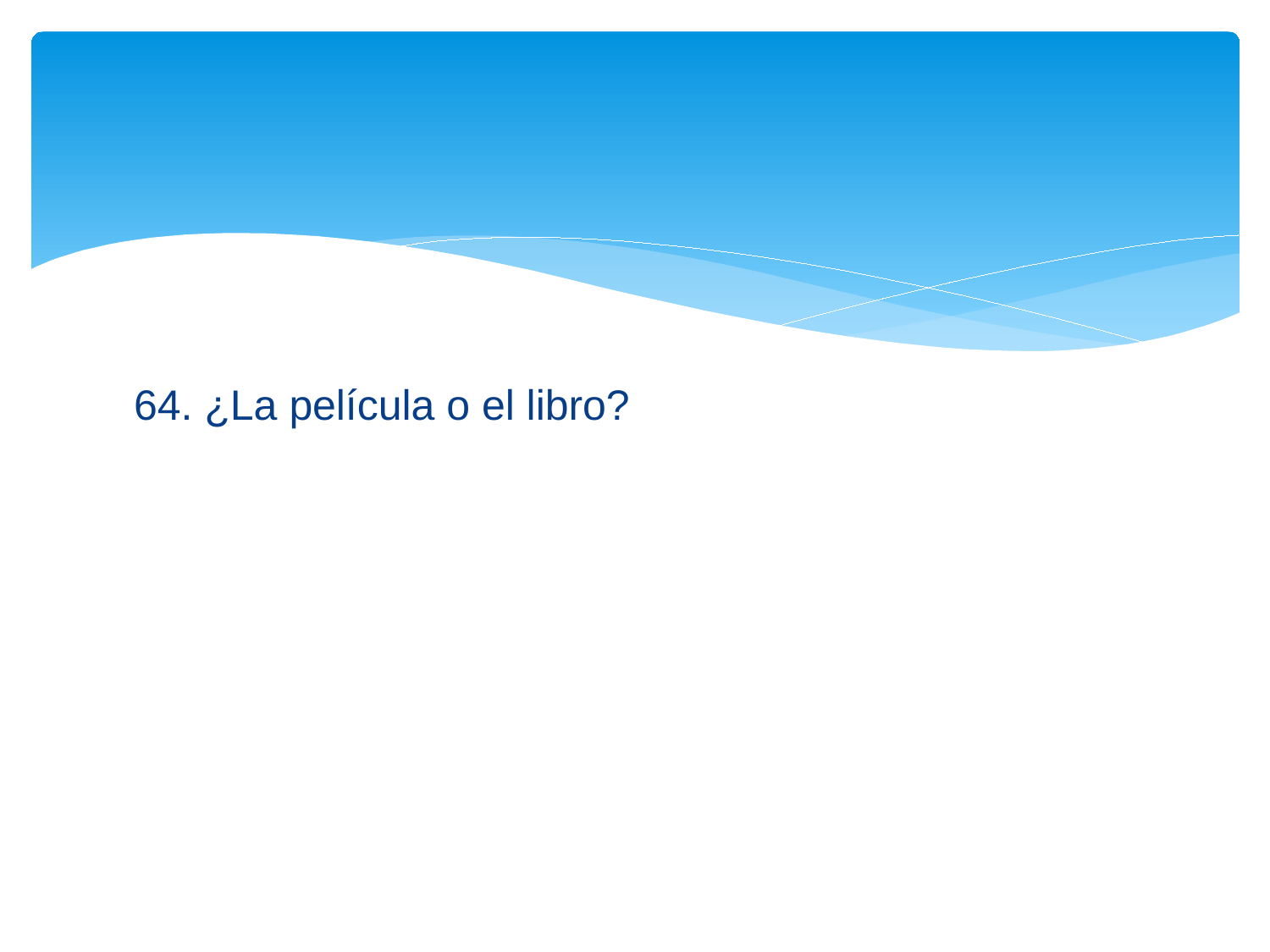

#
64. ¿La película o el libro?